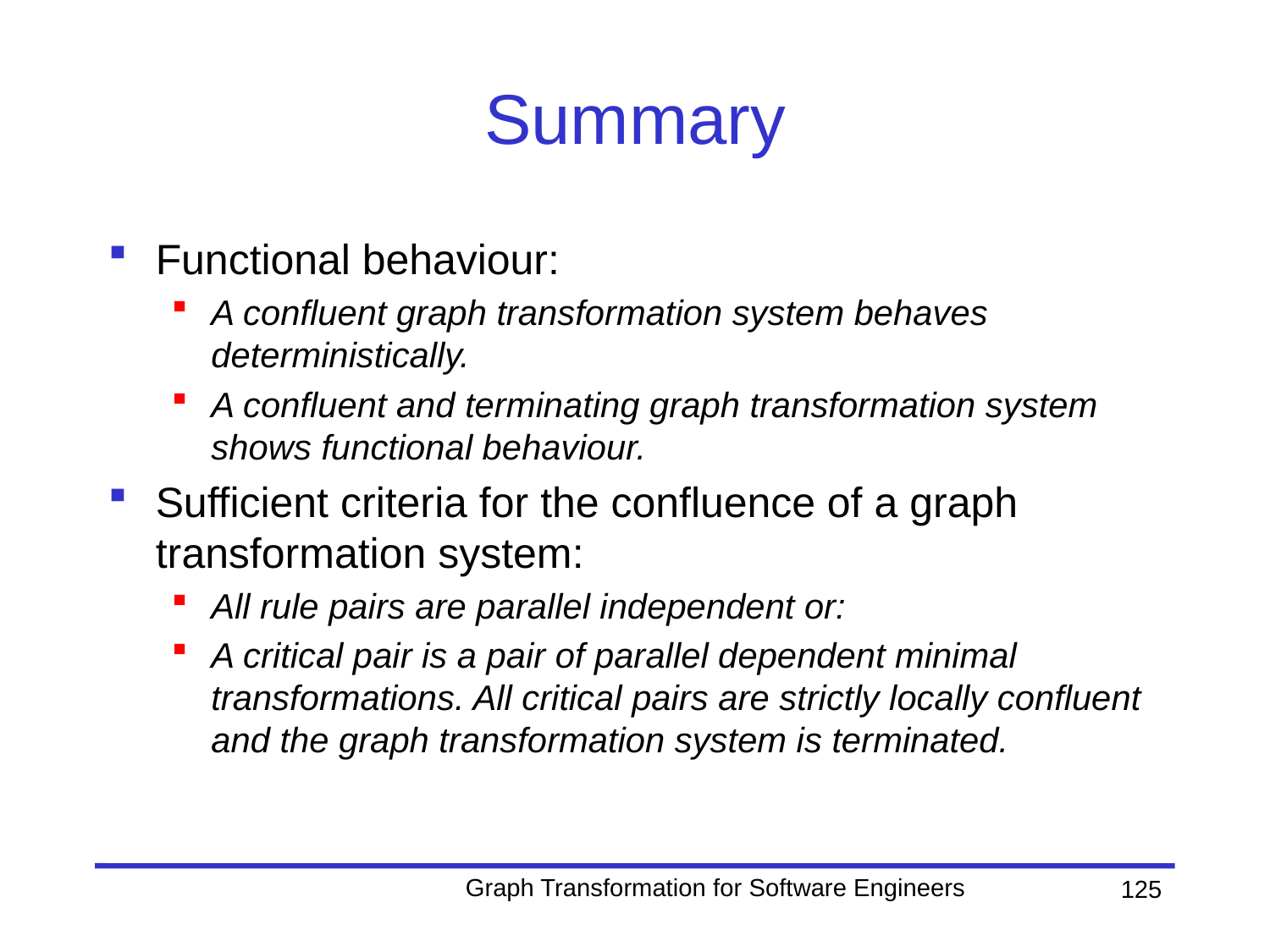

# Summary
Functional behaviour:
A confluent graph transformation system behaves deterministically.
A confluent and terminating graph transformation system shows functional behaviour.
Sufficient criteria for the confluence of a graph transformation system:
All rule pairs are parallel independent or:
A critical pair is a pair of parallel dependent minimal transformations. All critical pairs are strictly locally confluent and the graph transformation system is terminated.
Graph Transformation for Software Engineers
125